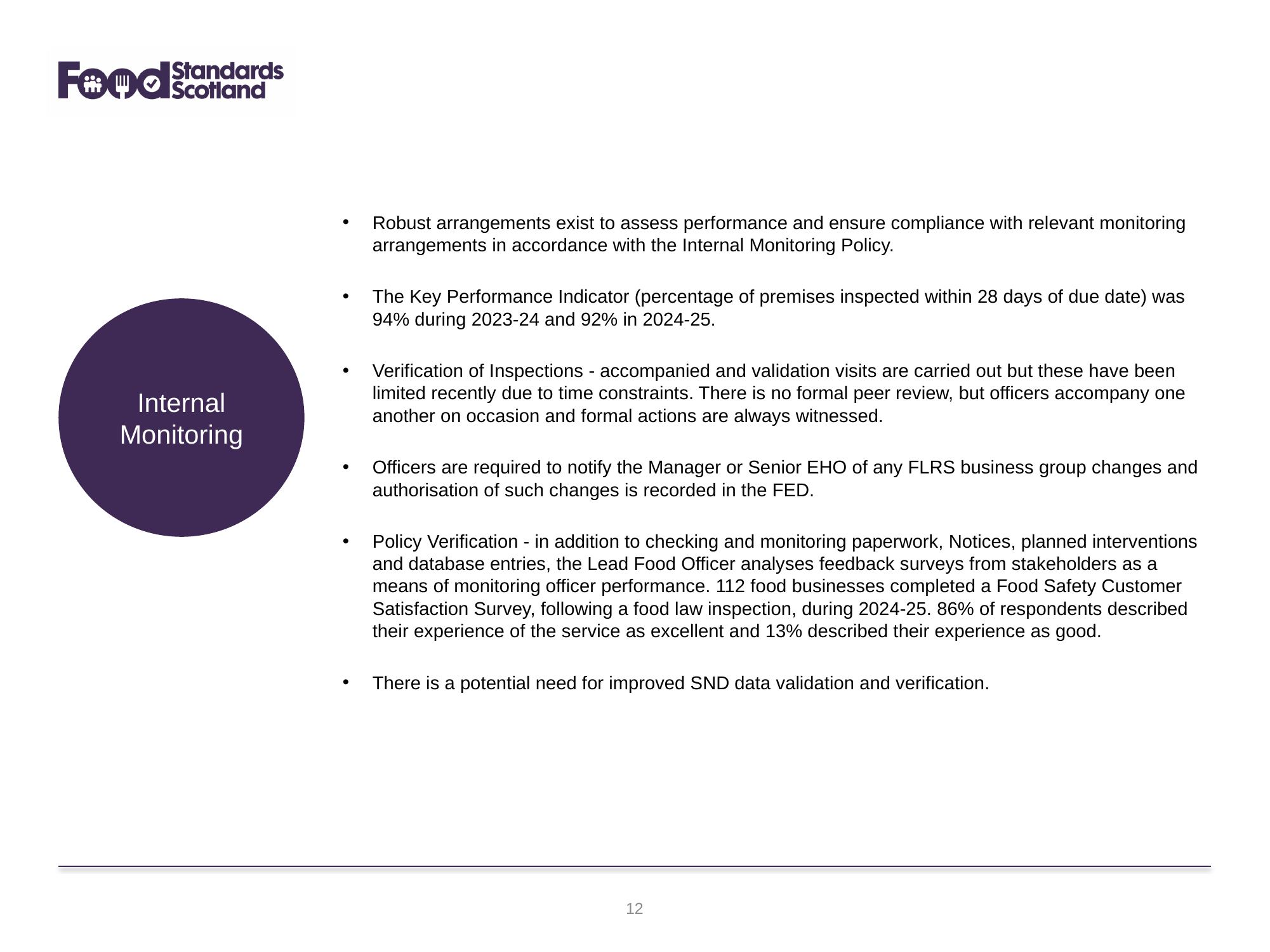

Robust arrangements exist to assess performance and ensure compliance with relevant monitoring arrangements in accordance with the Internal Monitoring Policy.

The Key Performance Indicator (percentage of premises inspected within 28 days of due date) was 94% during 2023-24 and 92% in 2024-25.

Verification of Inspections - accompanied and validation visits are carried out but these have been limited recently due to time constraints. There is no formal peer review, but officers accompany one another on occasion and formal actions are always witnessed.

Officers are required to notify the Manager or Senior EHO of any FLRS business group changes and authorisation of such changes is recorded in the FED.

Policy Verification - in addition to checking and monitoring paperwork, Notices, planned interventions and database entries, the Lead Food Officer analyses feedback surveys from stakeholders as a means of monitoring officer performance. 112 food businesses completed a Food Safety Customer Satisfaction Survey, following a food law inspection, during 2024-25. 86% of respondents described their experience of the service as excellent and 13% described their experience as good.

There is a potential need for improved SND data validation and verification.

Internal Monitoring

12